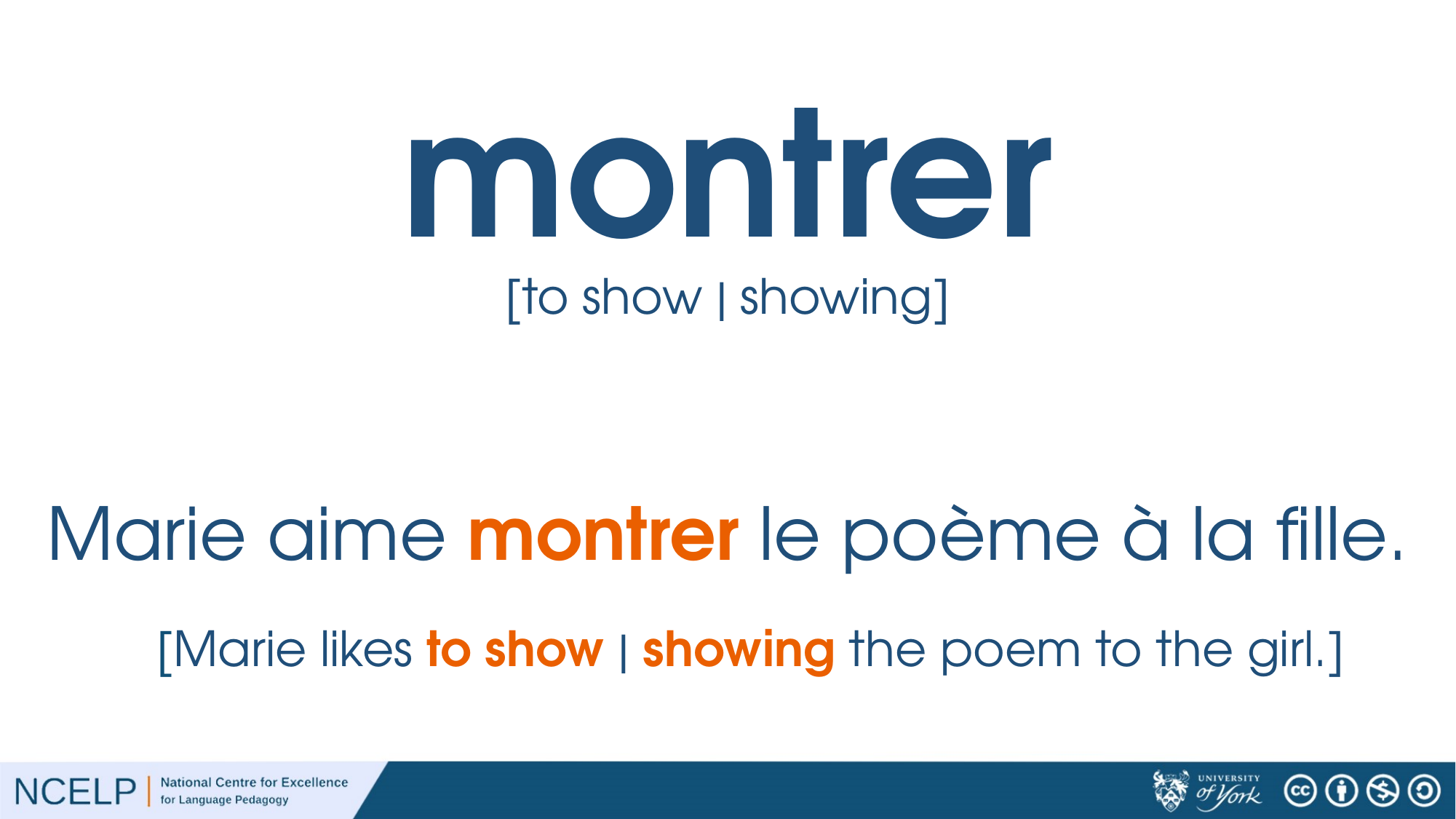

# montrer
[to show | showing]
Marie aime montrer le poème à la fille.
[Marie likes to show | showing the poem to the girl.]